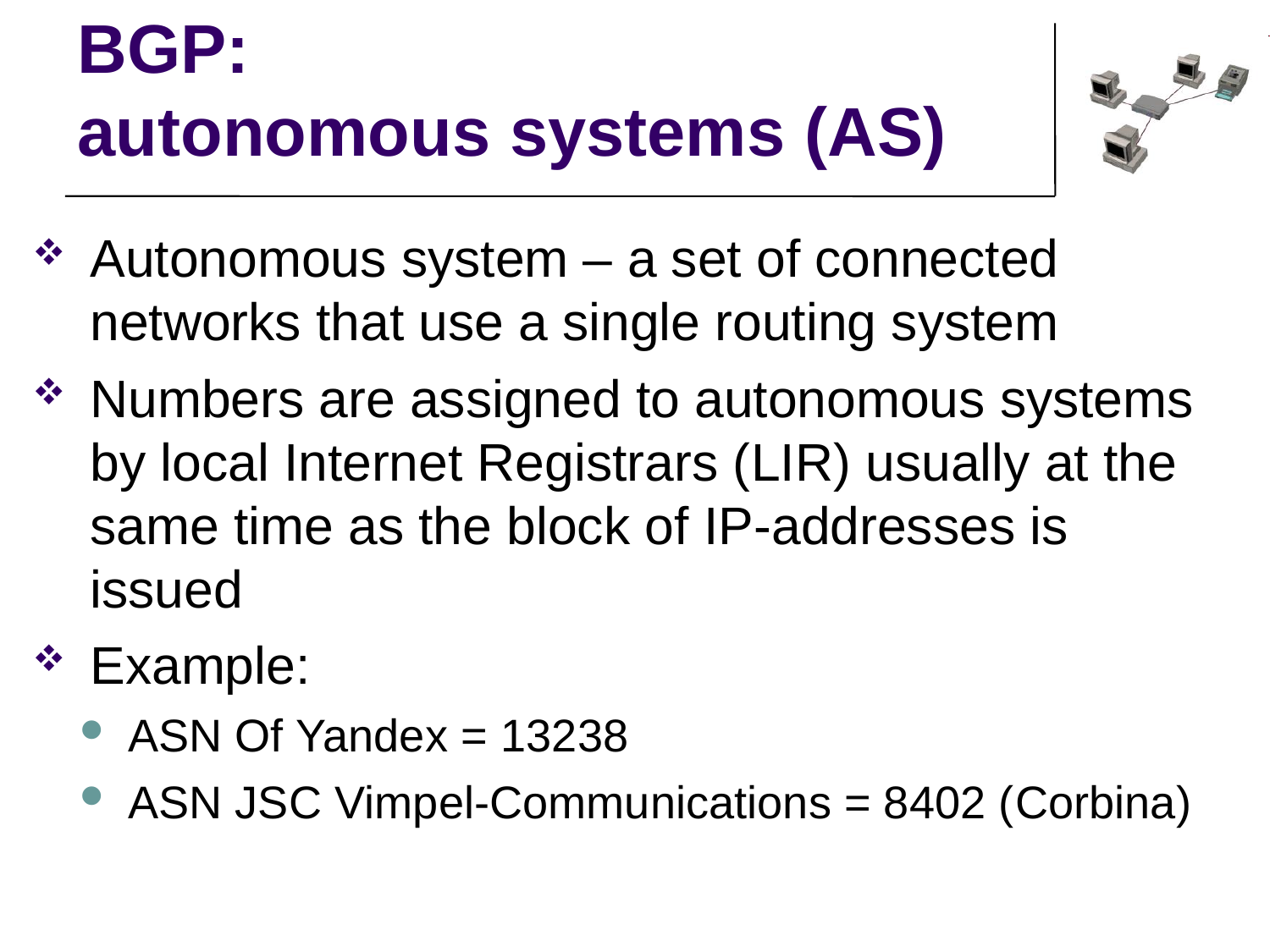

BGP:
autonomous systems (AS)
Autonomous system – a set of connected networks that use a single routing system
Numbers are assigned to autonomous systems by local Internet Registrars (LIR) usually at the same time as the block of IP-addresses is issued
Example:
ASN Of Yandex = 13238
ASN JSC Vimpel-Communications = 8402 (Corbina)